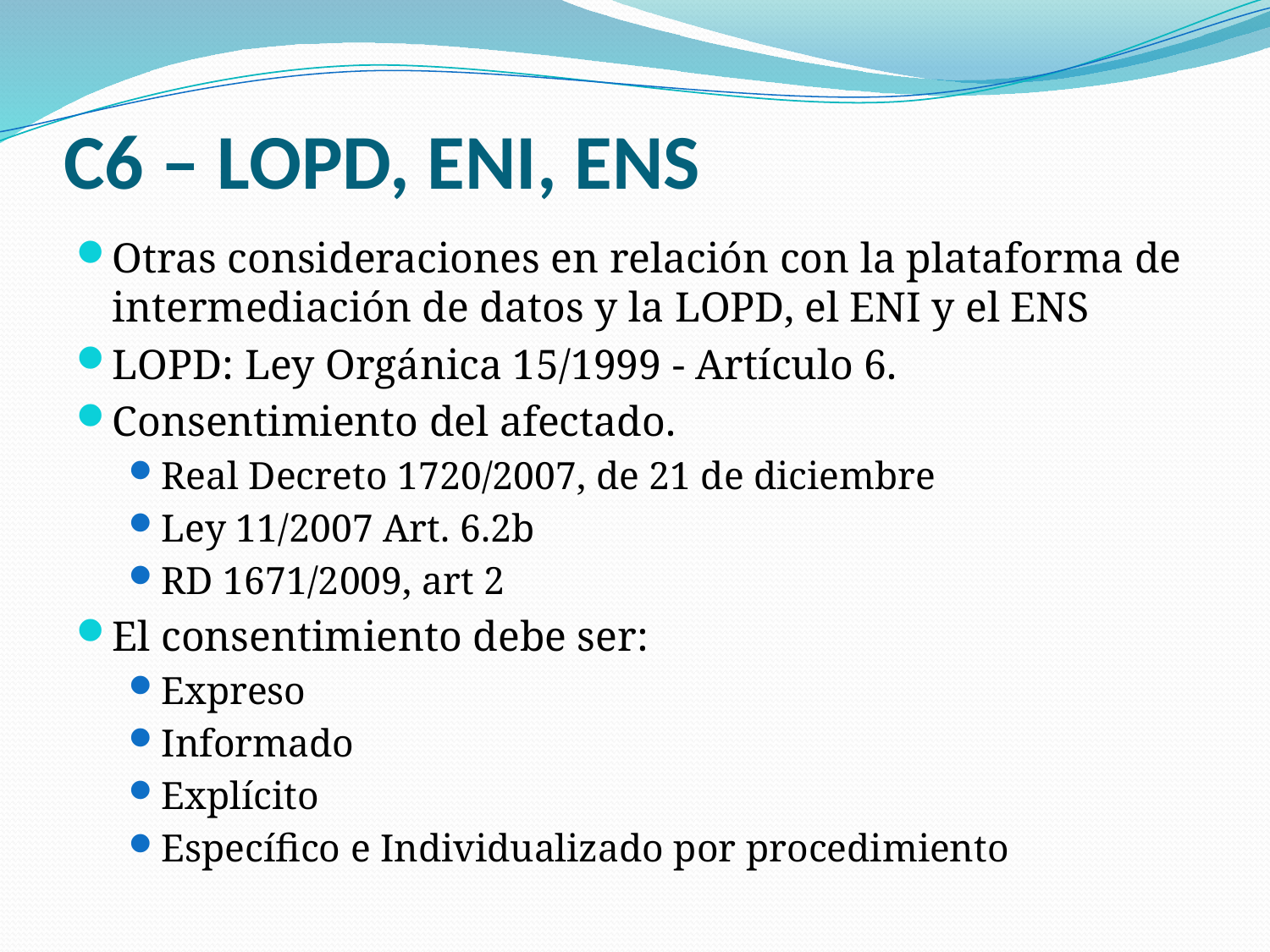

# C6 – LOPD, ENI, ENS
Otras consideraciones en relación con la plataforma de intermediación de datos y la LOPD, el ENI y el ENS
LOPD: Ley Orgánica 15/1999 - Artículo 6.
Consentimiento del afectado.
Real Decreto 1720/2007, de 21 de diciembre
Ley 11/2007 Art. 6.2b
RD 1671/2009, art 2
El consentimiento debe ser:
Expreso
Informado
Explícito
Específico e Individualizado por procedimiento